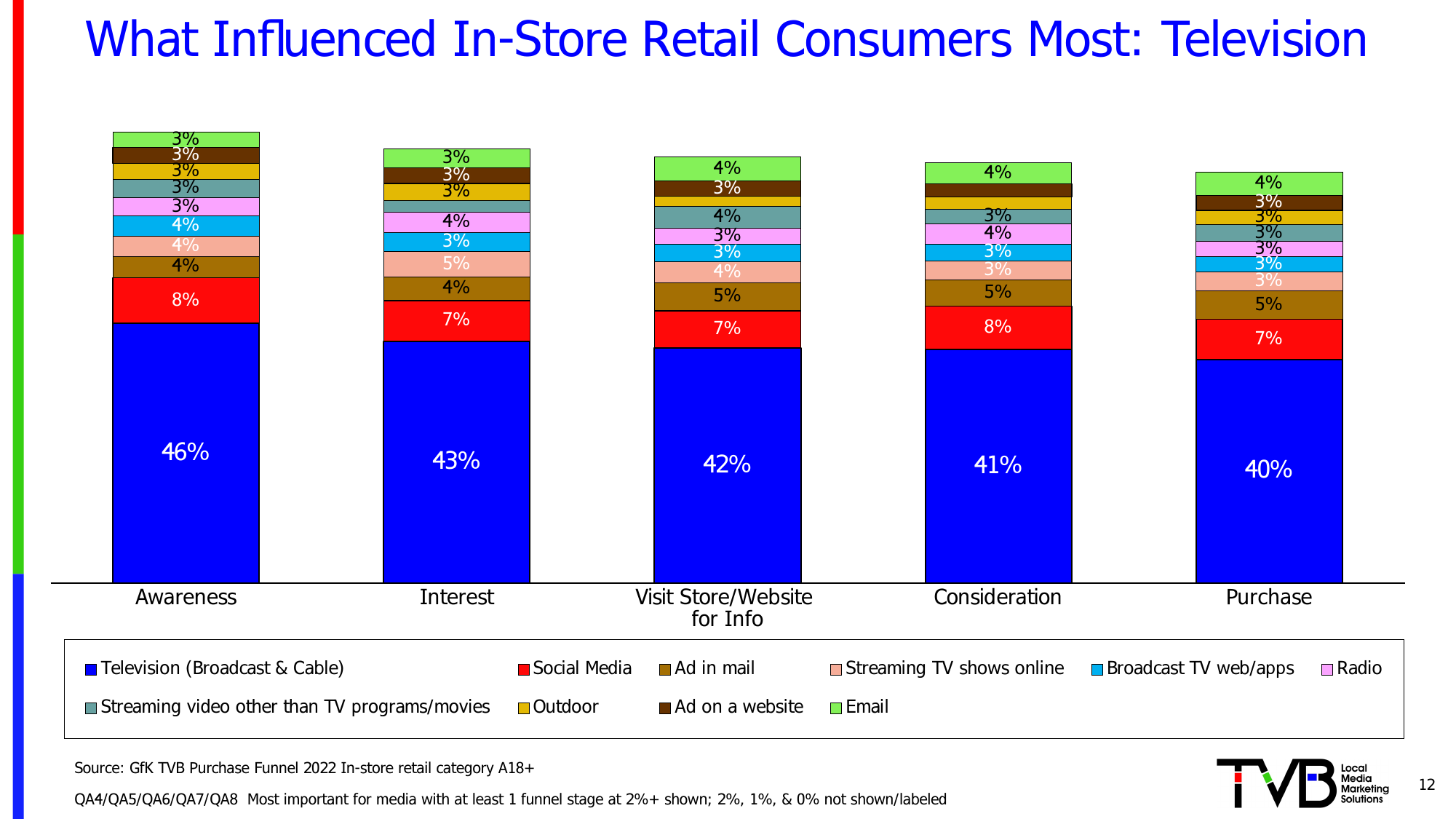

# What Influenced In-Store Retail Consumers Most: Television

### Chart

| Category | Television (Broadcast & Cable) | Social Media | Ad in mail | Streaming TV shows online | Broadcast TV web/apps | Radio | Streaming video other than TV programs/movies | Outdoor | Ad on a website | Email |
|---|---|---|---|---|---|---|---|---|---|---|
| Awareness | 0.459 | 0.08 | 0.038 | 0.036 | 0.035 | 0.033 | 0.032 | 0.028 | 0.028 | 0.027 |
| Interest | 0.427 | 0.072 | 0.041 | 0.046 | 0.033 | 0.036 | 0.02 | 0.031 | 0.027 | 0.034 |
| Visit Store/Website
for Info | 0.415 | 0.066 | 0.049 | 0.038 | 0.03 | 0.029 | 0.038 | 0.018 | 0.027 | 0.042 |
| Consideration | 0.413 | 0.076 | 0.046 | 0.034 | 0.03 | 0.035 | 0.026 | 0.022 | 0.023 | 0.037 |
| Purchase | 0.395 | 0.071 | 0.05 | 0.033 | 0.027 | 0.027 | 0.03 | 0.025 | 0.027 | 0.041 |
Source: GfK TVB Purchase Funnel 2022 In-store retail category A18+
QA4/QA5/QA6/QA7/QA8  Most important for media with at least 1 funnel stage at 2%+ shown; 2%, 1%, & 0% not shown/labeled
12